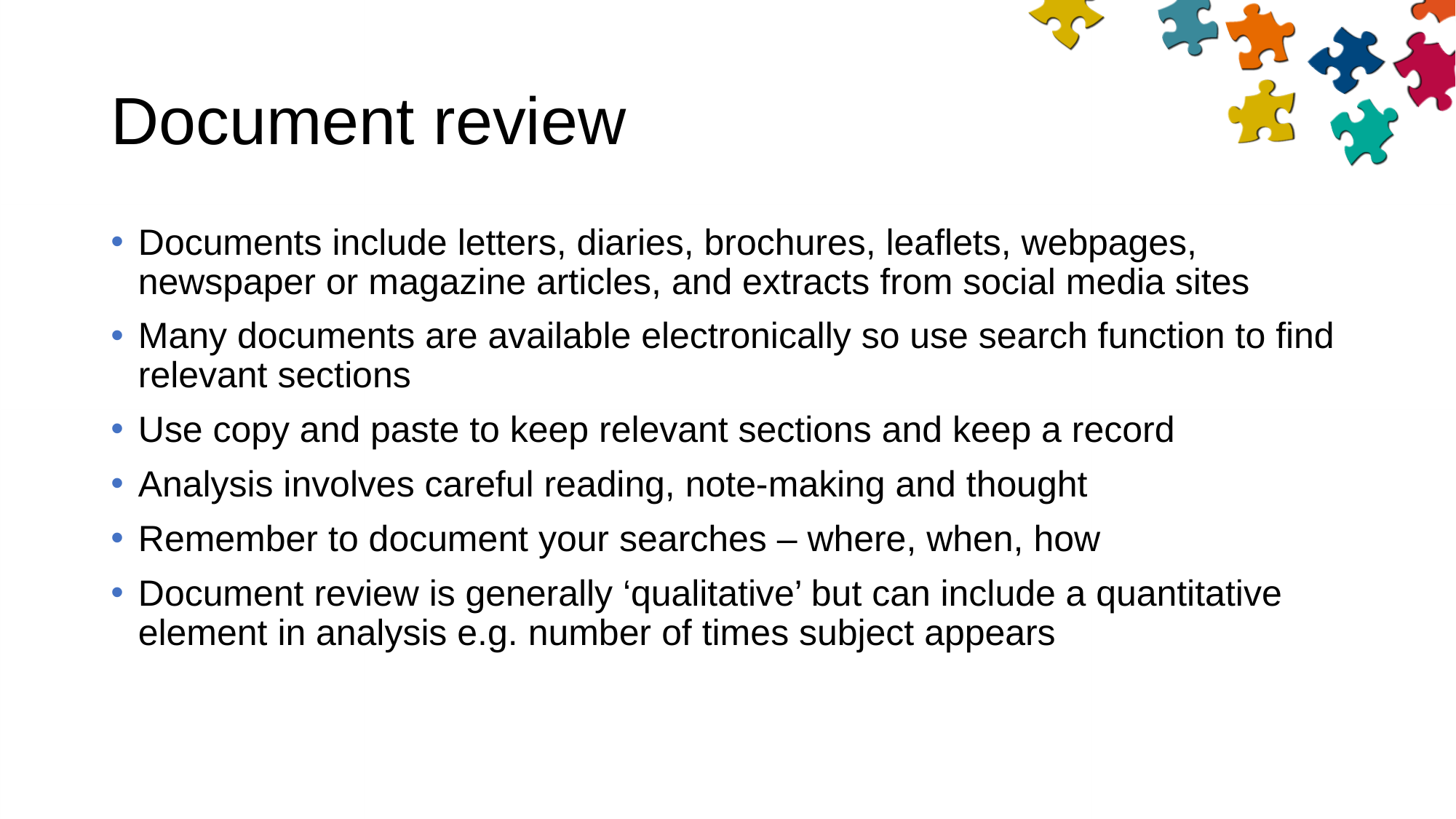

# Document review
Documents include letters, diaries, brochures, leaflets, webpages, newspaper or magazine articles, and extracts from social media sites
Many documents are available electronically so use search function to find relevant sections
Use copy and paste to keep relevant sections and keep a record
Analysis involves careful reading, note-making and thought
Remember to document your searches – where, when, how
Document review is generally ‘qualitative’ but can include a quantitative element in analysis e.g. number of times subject appears